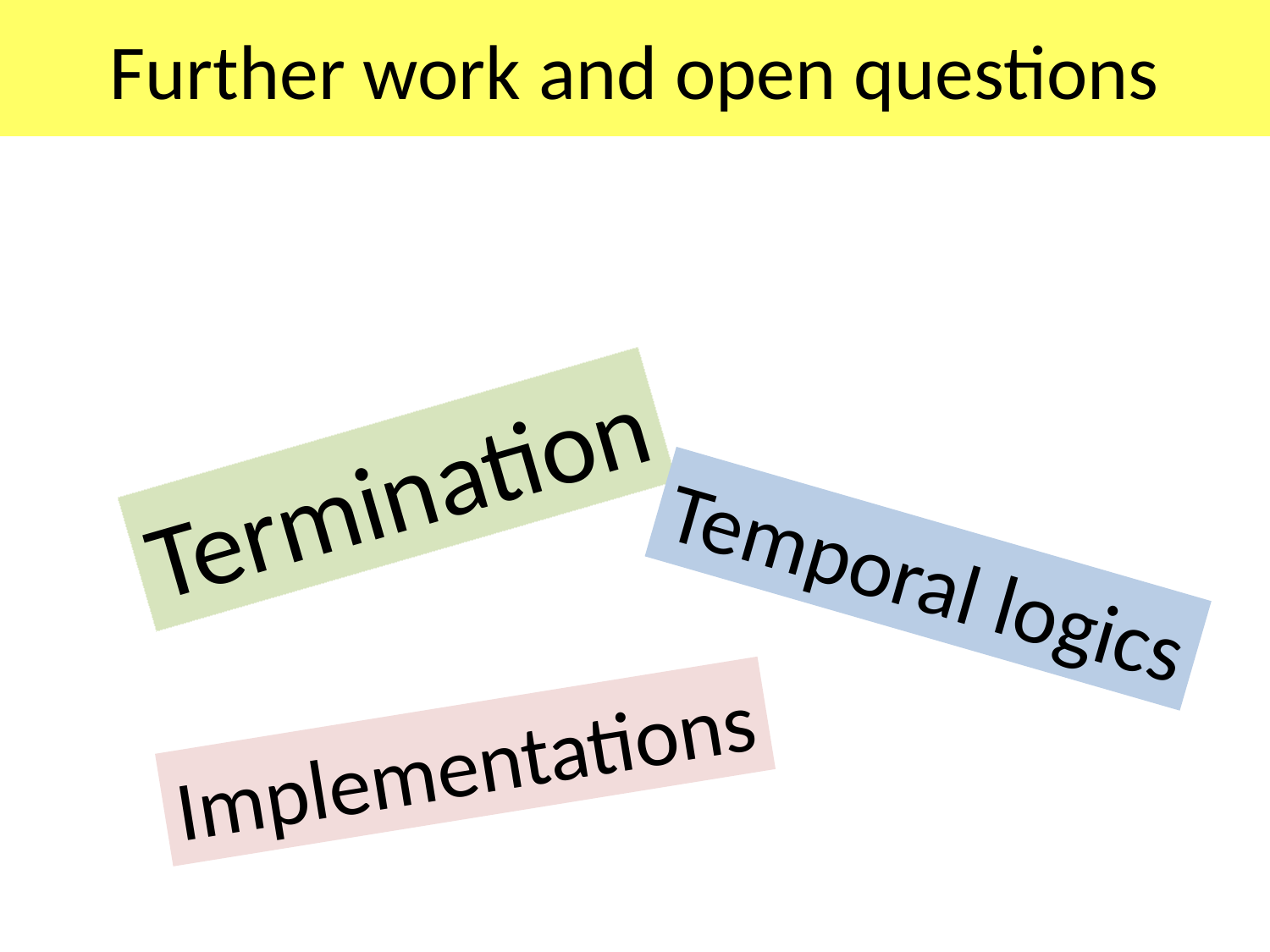

# Further work and open questions
Termination
Temporal logics
Implementations